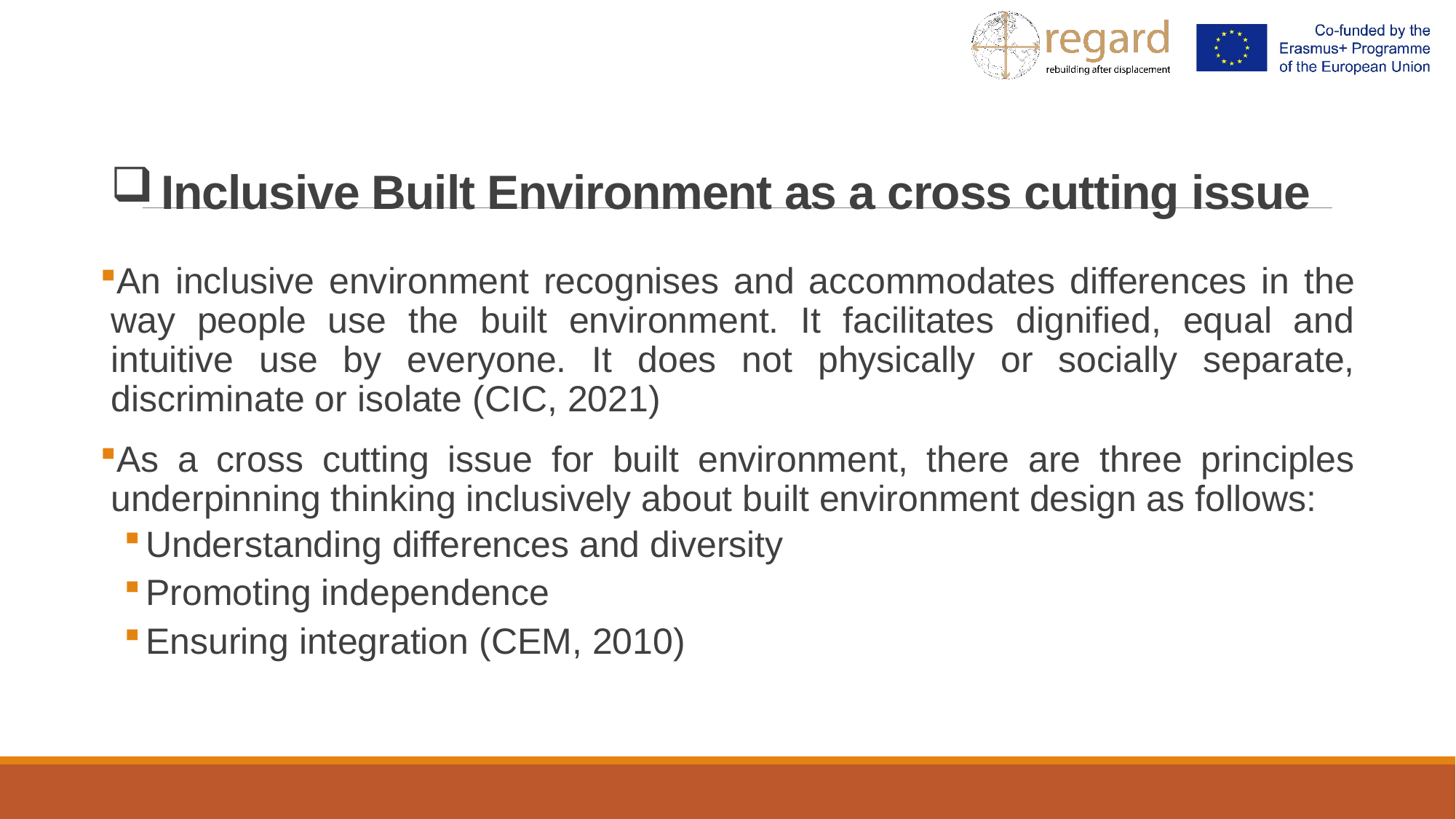

# Inclusive Built Environment as a cross cutting issue

An inclusive environment recognises and accommodates differences in the way people use the built environment. It facilitates dignified, equal and intuitive use by everyone. It does not physically or socially separate, discriminate or isolate (CIC, 2021)
As a cross cutting issue for built environment, there are three principles underpinning thinking inclusively about built environment design as follows:
Understanding differences and diversity
Promoting independence
Ensuring integration (CEM, 2010)